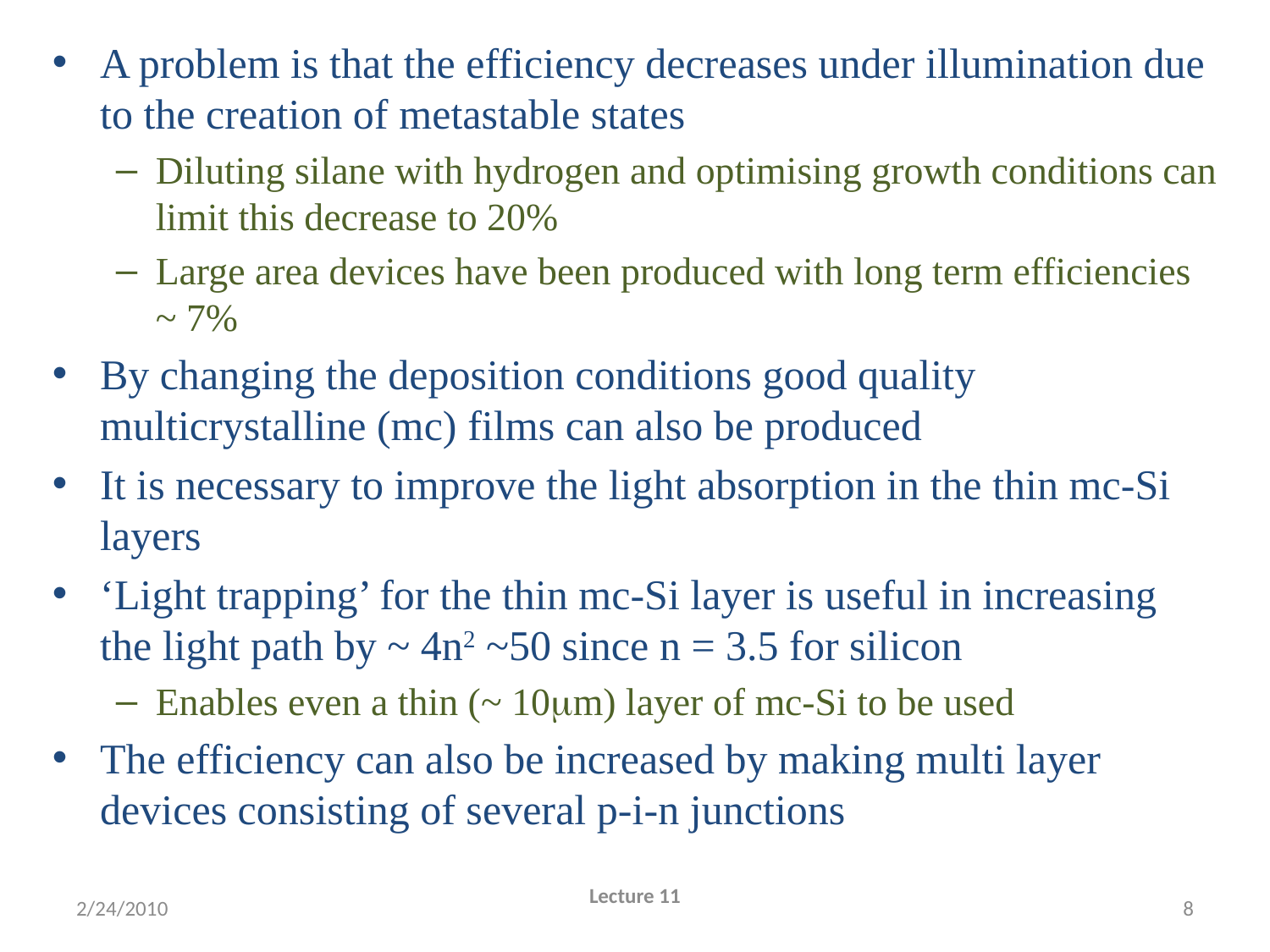

A problem is that the efficiency decreases under illumination due to the creation of metastable states
Diluting silane with hydrogen and optimising growth conditions can limit this decrease to 20%
Large area devices have been produced with long term efficiencies ~ 7%
By changing the deposition conditions good quality multicrystalline (mc) films can also be produced
It is necessary to improve the light absorption in the thin mc-Si layers
‘Light trapping’ for the thin mc-Si layer is useful in increasing the light path by ~ 4n2 ~50 since n = 3.5 for silicon
Enables even a thin (~ 10μm) layer of mc-Si to be used
The efficiency can also be increased by making multi layer devices consisting of several p-i-n junctions
#
2/24/2010
Lecture 11

8